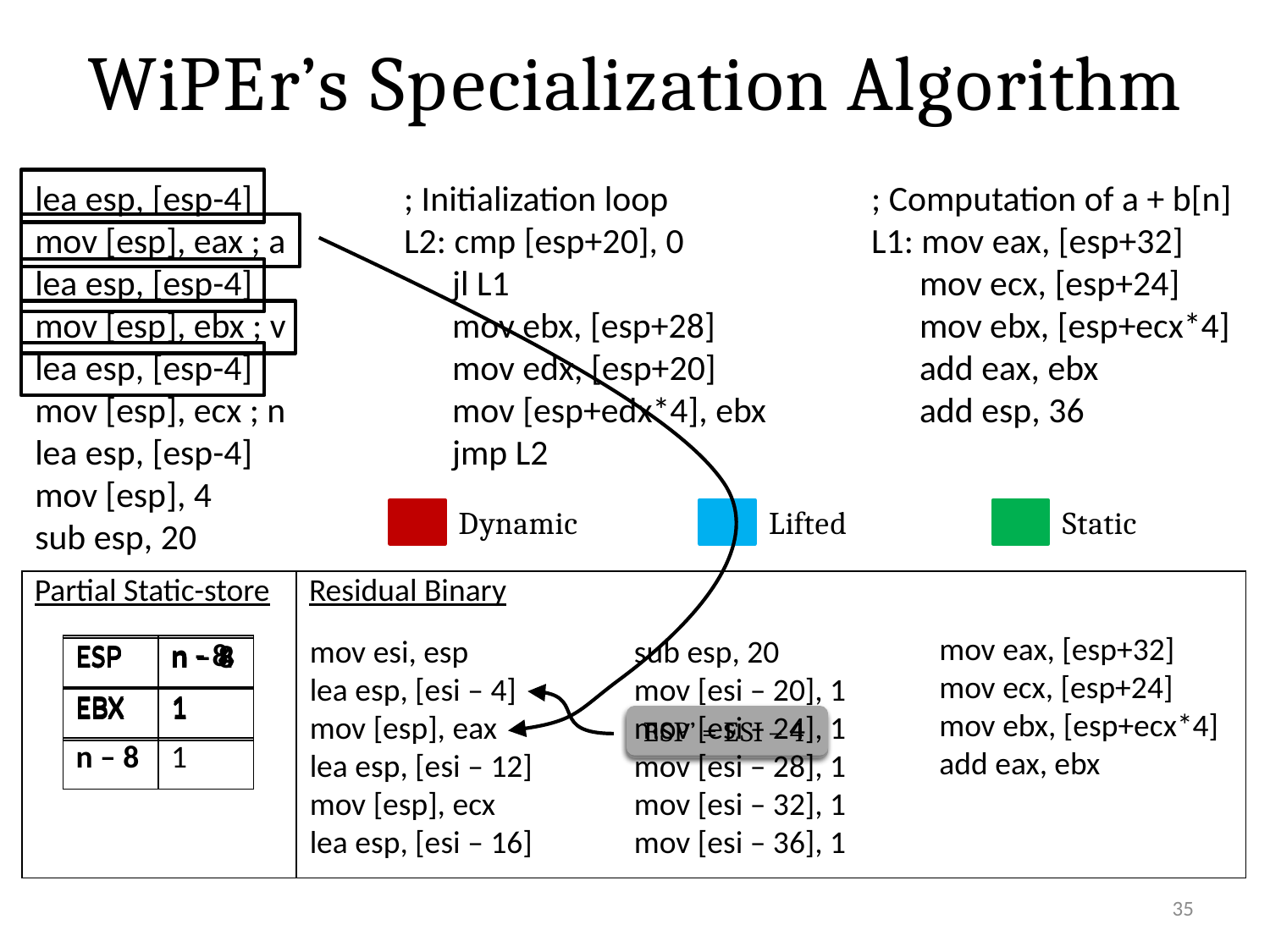

# WiPEr’s Specialization Algorithm
lea esp, [esp-4]
mov [esp], eax ; a
lea esp, [esp-4]
mov [esp], ebx ; v
lea esp, [esp-4]
mov [esp], ecx ; n
lea esp, [esp-4]
mov [esp], 4
sub esp, 20

; Initialization loop
L2: cmp [esp+20], 0
      jl L1
      mov ebx, [esp+28]
      mov edx, [esp+20]
      mov [esp+edx*4], ebx
      jmp L2

; Computation of a + b[n]
L1: mov eax, [esp+32]
      mov ecx, [esp+24]
      mov ebx, [esp+ecx*4]
      add eax, ebx
      add esp, 36

Dynamic
Lifted
Static

| Partial Static-store | Residual Binary |
| --- | --- |
mov eax, [esp+32]
mov ecx, [esp+24]
mov ebx, [esp+ecx*4]
add eax, ebx
mov esi, esp
lea esp, [esi – 4]
mov [esp], eax
lea esp, [esi – 12]
mov [esp], ecx
lea esp, [esi – 16]
sub esp, 20
mov [esi – 20], 1
mov [esi – 24], 1
mov [esi – 28], 1
mov [esi – 32], 1
mov [esi – 36], 1
| ESP | n - 8 |
| --- | --- |
| EBX | 1 |
| n – 8 | 1 |
| ESP | n |
| --- | --- |
| EBX | 1 |
| ESP | n – 4 |
| --- | --- |
| EBX | 1 |
| ESP | n – 8 |
| --- | --- |
| EBX | 1 |
ESP’ = ESI – 4
ESP’ = ESP – 4
ESP’ = n – 4
35